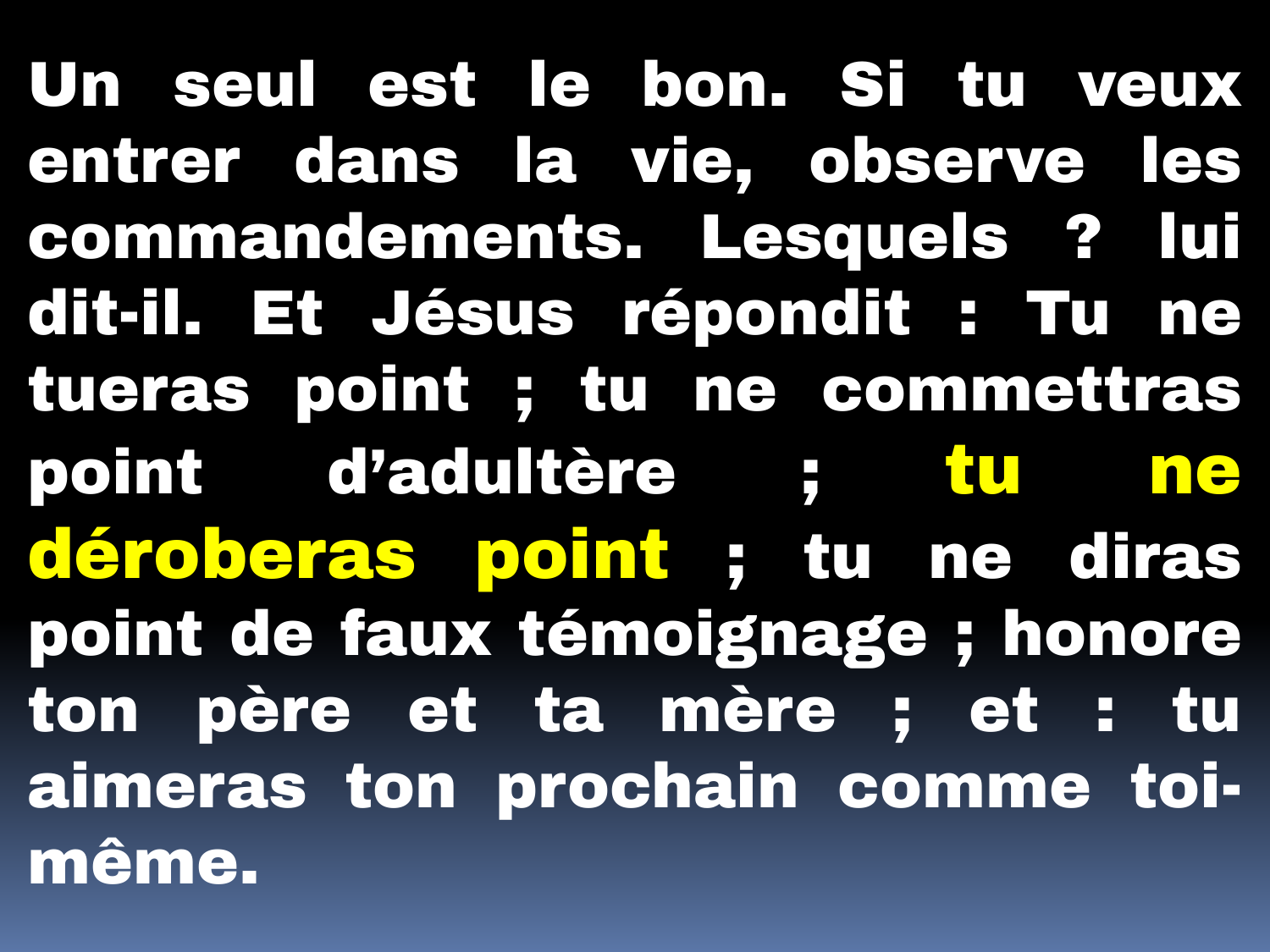

Un seul est le bon. Si tu veux entrer dans la vie, observe les commandements. Lesquels ? lui dit-il. Et Jésus répondit : Tu ne tueras point ; tu ne commettras point d’adultère ; tu ne déroberas point ; tu ne diras point de faux témoignage ; honore ton père et ta mère ; et : tu aimeras ton prochain comme toi-même.